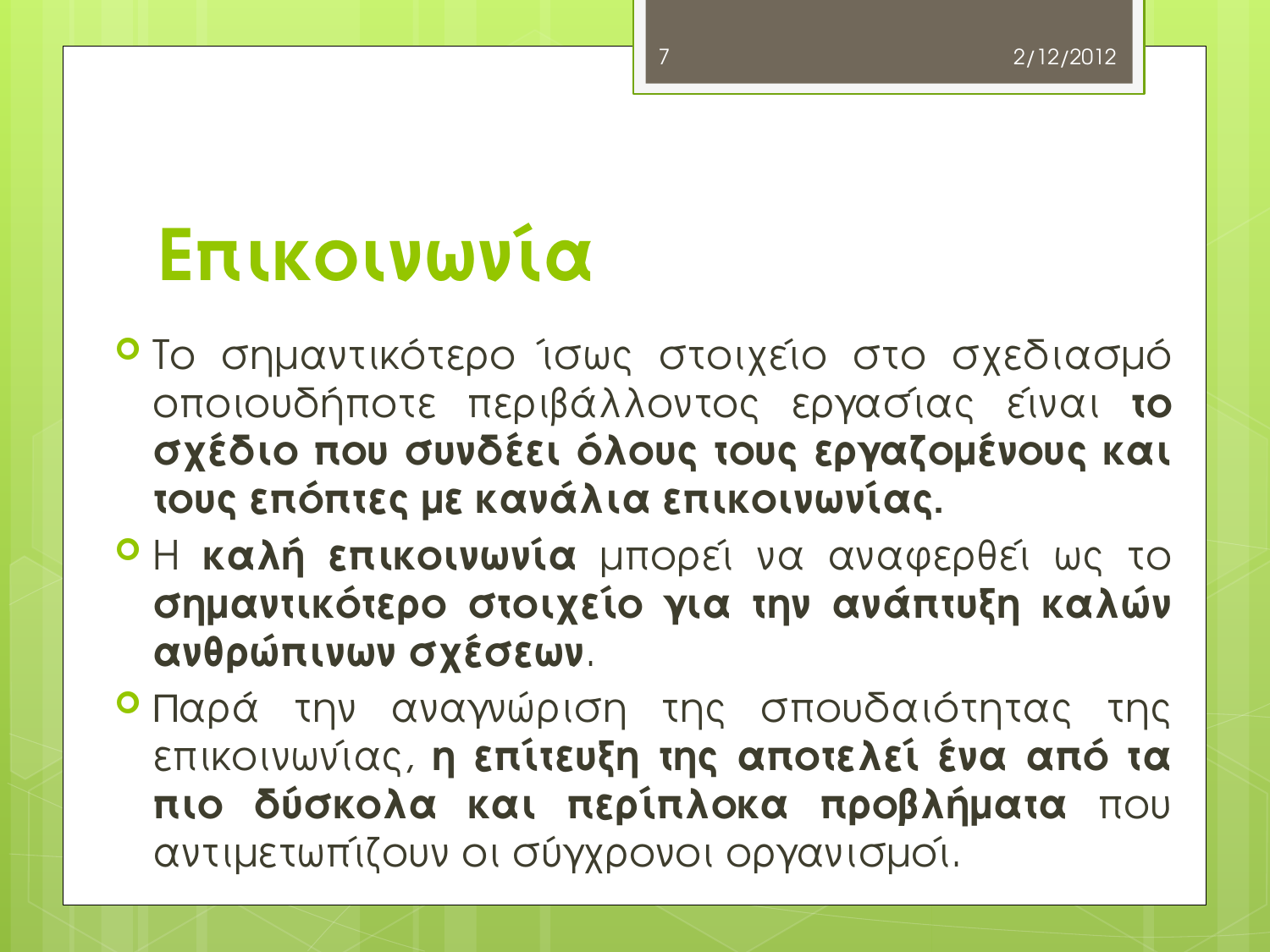

7
2/12/2012
# Επικοινωνία
Το σημαντικότερο ίσως στοιχείο στο σχεδιασμό οποιουδήποτε περιβάλλοντος εργασίας είναι το σχέδιο που συνδέει όλους τους εργαζομένους και τους επόπτες με κανάλια επικοινωνίας.
Η καλή επικοινωνία μπορεί να αναφερθεί ως το σημαντικότερο στοιχείο για την ανάπτυξη καλών ανθρώπινων σχέσεων.
Παρά την αναγνώριση της σπουδαιότητας της επικοινωνίας, η επίτευξη της αποτελεί ένα από τα πιο δύσκολα και περίπλοκα προβλήματα που αντιμετωπίζουν οι σύγχρονοι οργανισμοί.